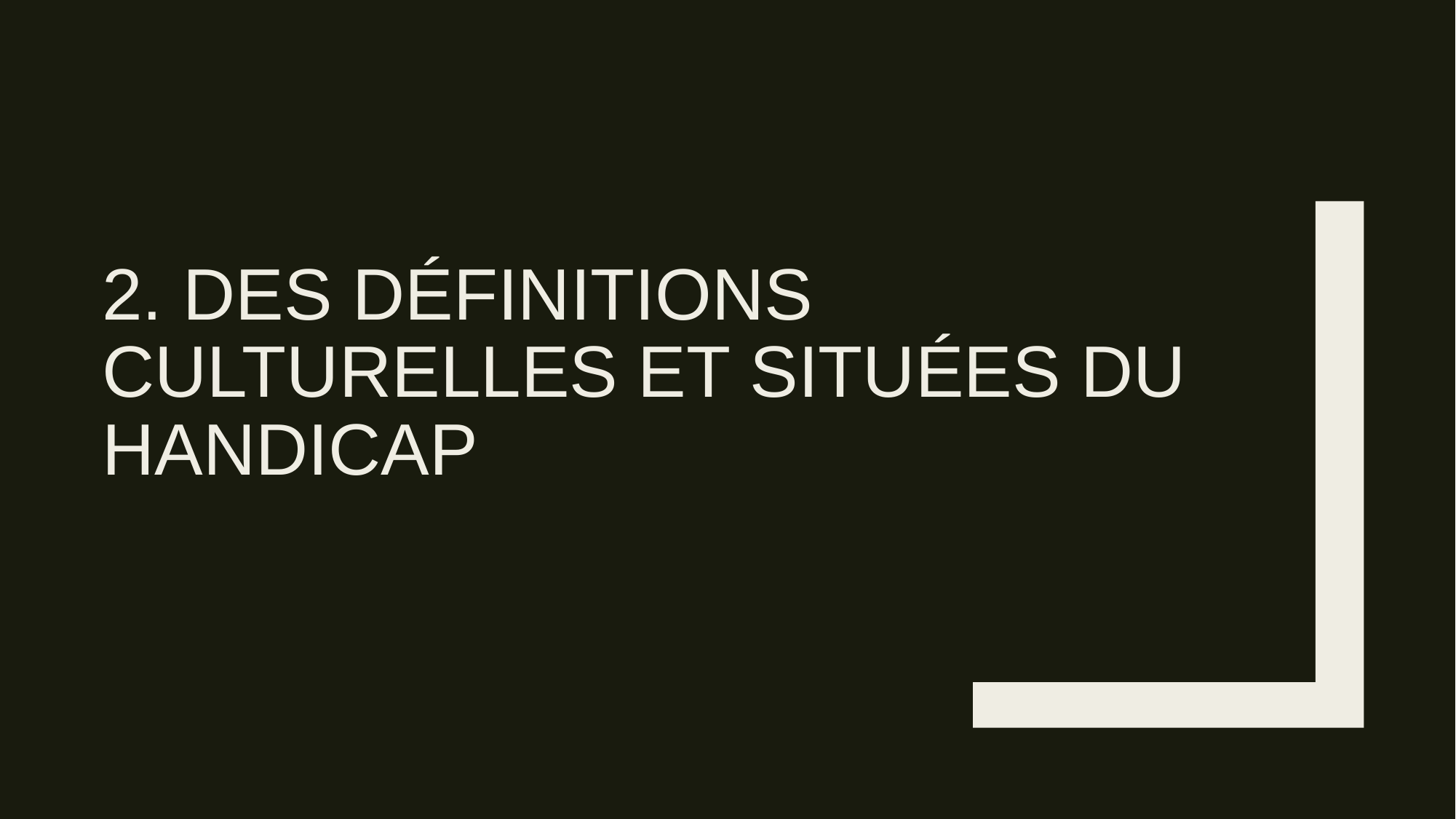

# 2. Des définitions culturelles et situées du handicap